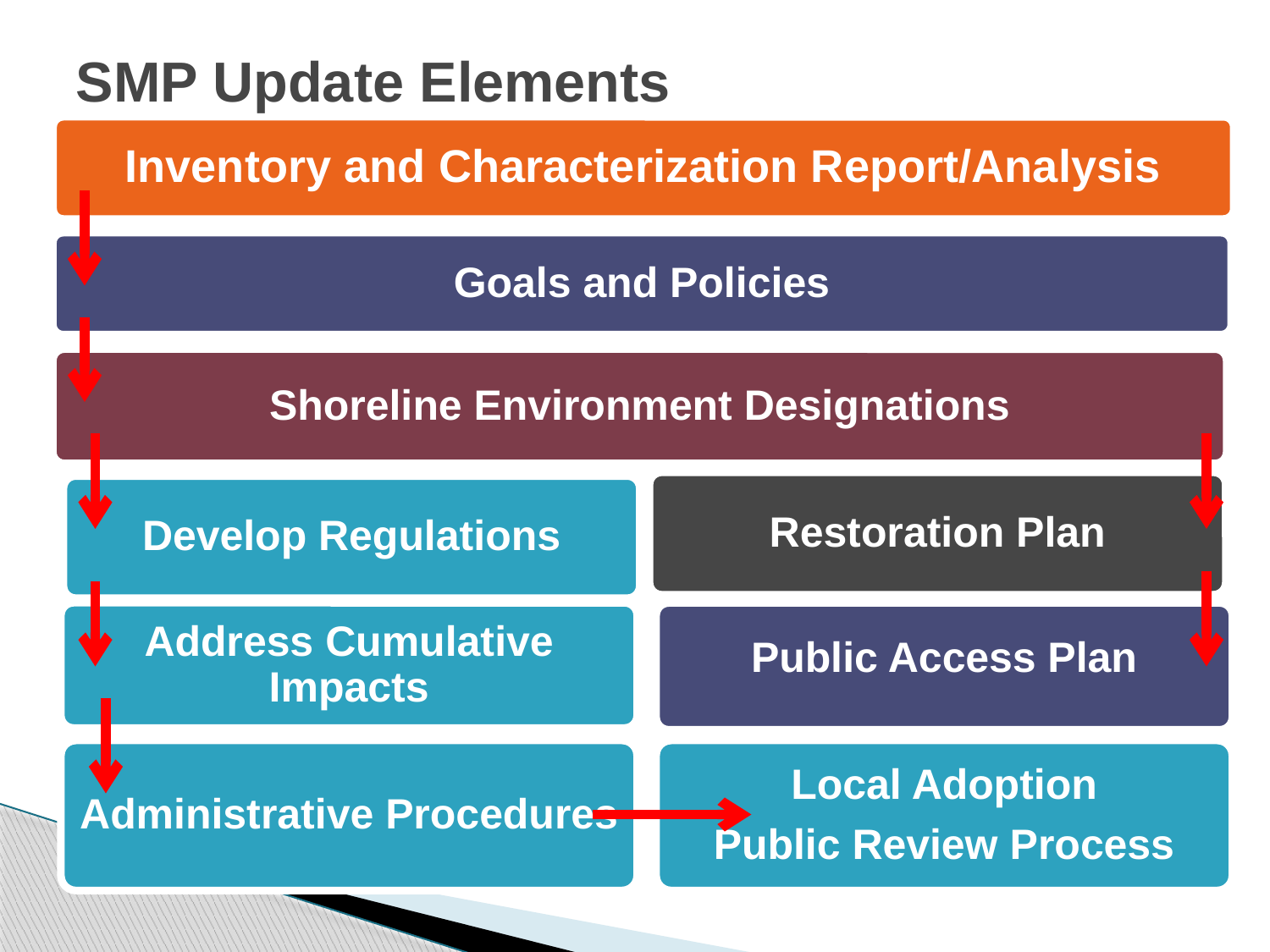

# SMP Update Elements
Inventory and Characterization Report/Analysis
Goals and Policies
Shoreline Environment Designations
Develop Regulations
Address Cumulative Impacts
Restoration Plan
Administrative Procedures
Local Adoption
Public Review Process

Public Access Plan